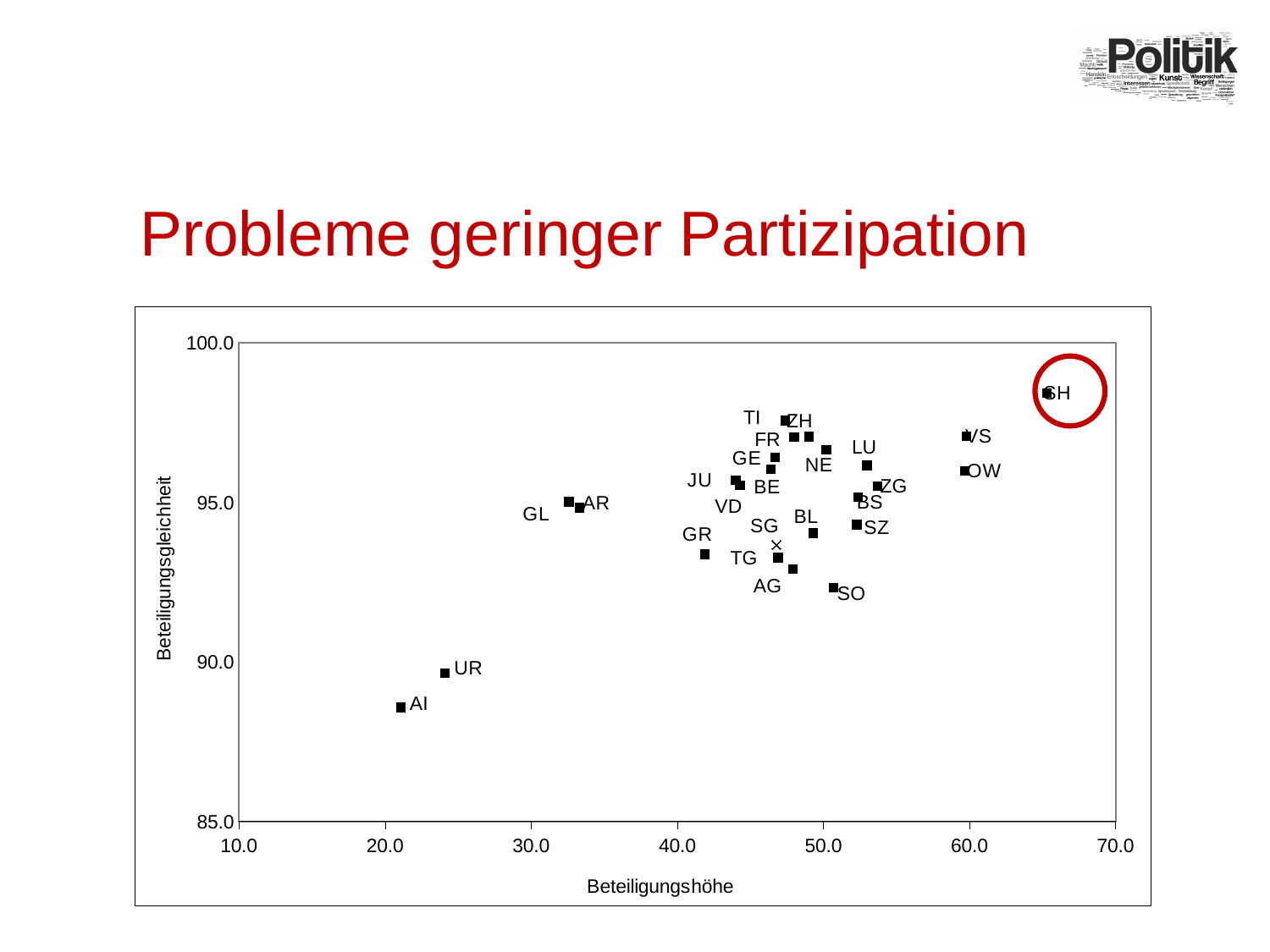

# Probleme geringer Partizipation

### Chart

| Category | ZH | BE | LU | UR | SZ | OW | GL | ZG | FR | SO | BS | BL | SH | AR | AI | SG | GR | AG | TG | TI | VD | VS | NE | GE | JU |
|---|---|---|---|---|---|---|---|---|---|---|---|---|---|---|---|---|---|---|---|---|---|---|---|---|---|